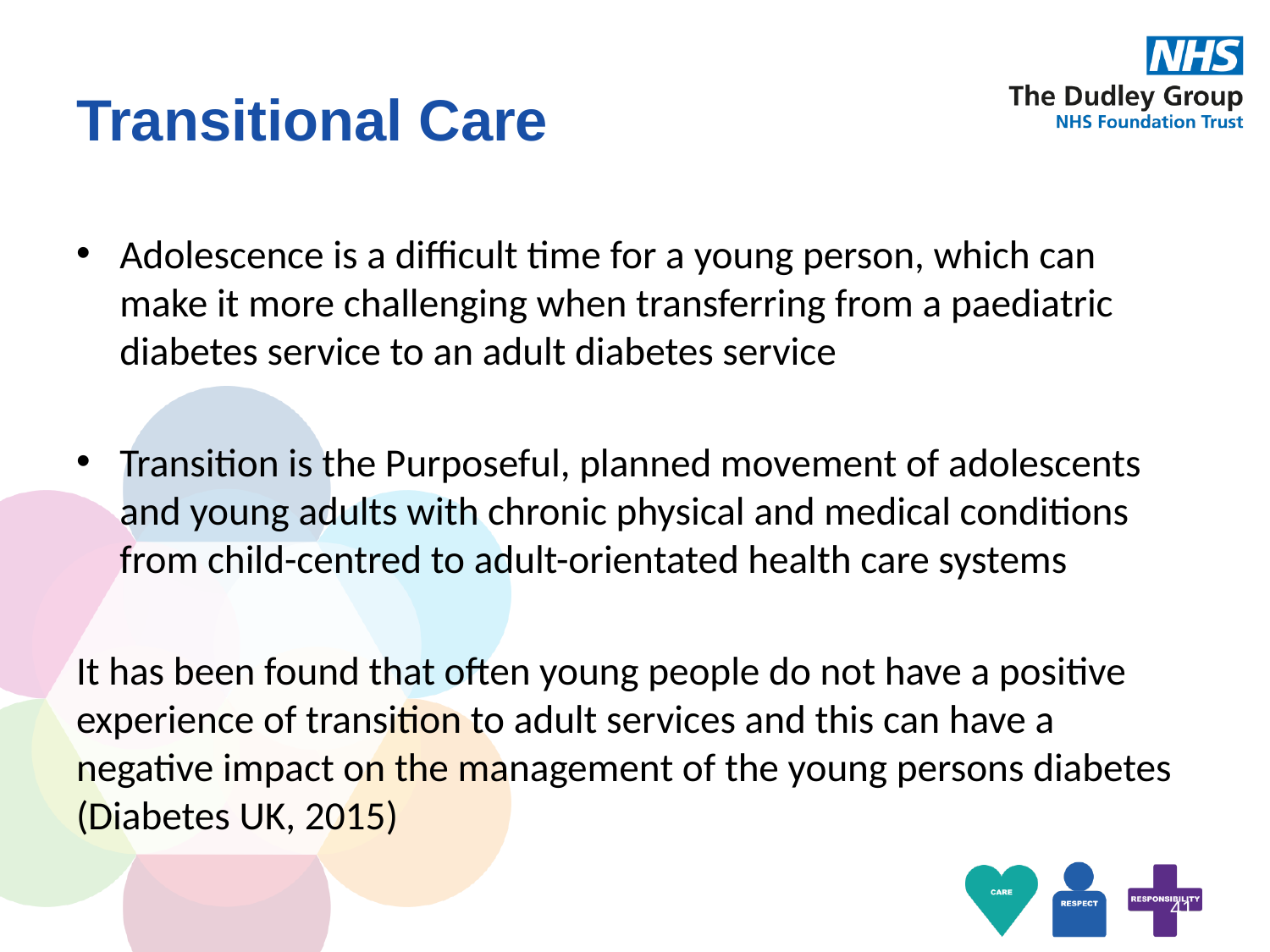

# Transitional Care
Adolescence is a difficult time for a young person, which can make it more challenging when transferring from a paediatric diabetes service to an adult diabetes service

Transition is the Purposeful, planned movement of adolescents and young adults with chronic physical and medical conditions from child-centred to adult-orientated health care systems

It has been found that often young people do not have a positive experience of transition to adult services and this can have a negative impact on the management of the young persons diabetes (Diabetes UK, 2015)

41